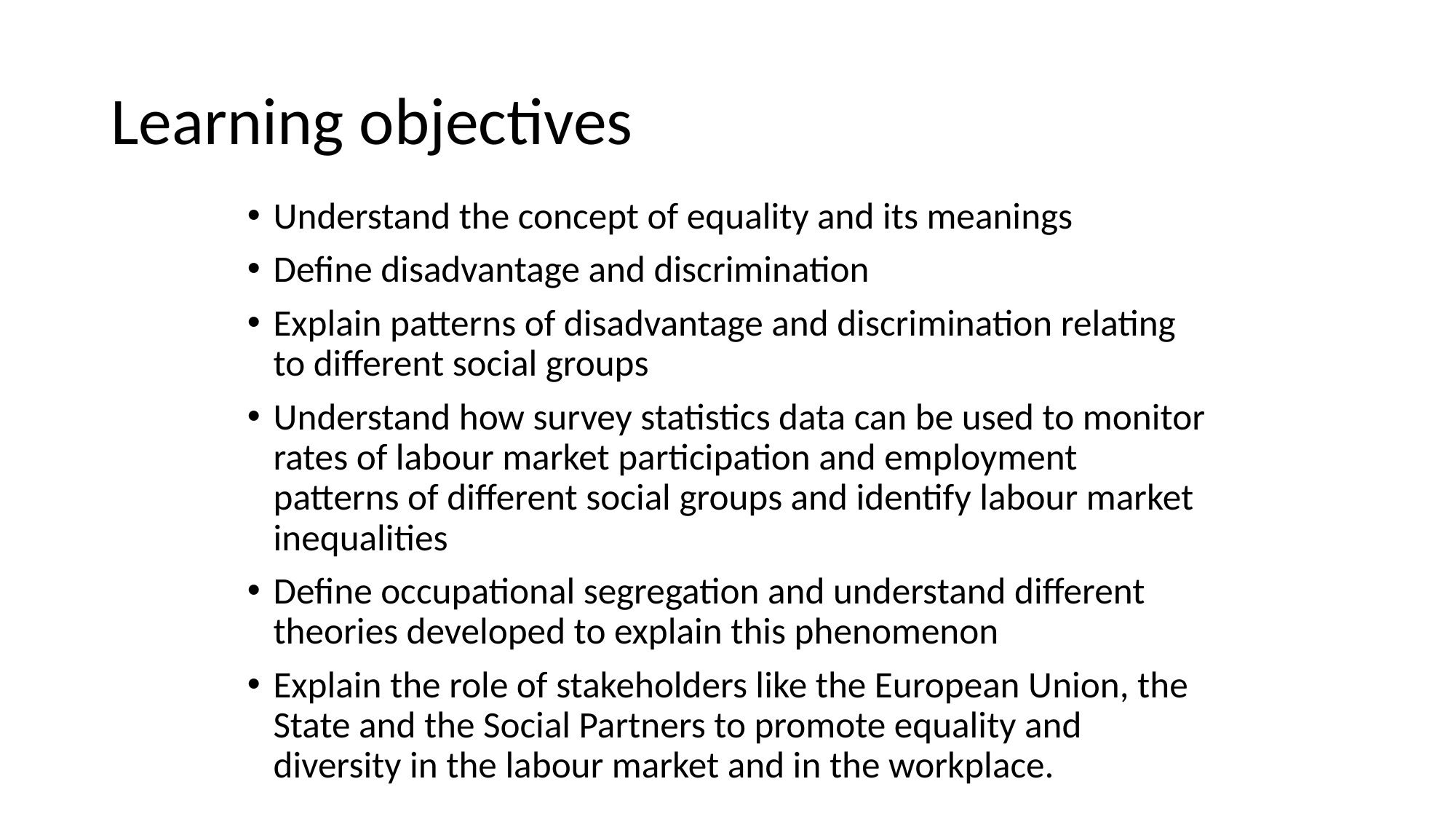

# Learning objectives
Understand the concept of equality and its meanings
Define disadvantage and discrimination
Explain patterns of disadvantage and discrimination relating to different social groups
Understand how survey statistics data can be used to monitor rates of labour market participation and employment patterns of different social groups and identify labour market inequalities
Define occupational segregation and understand different theories developed to explain this phenomenon
Explain the role of stakeholders like the European Union, the State and the Social Partners to promote equality and diversity in the labour market and in the workplace.